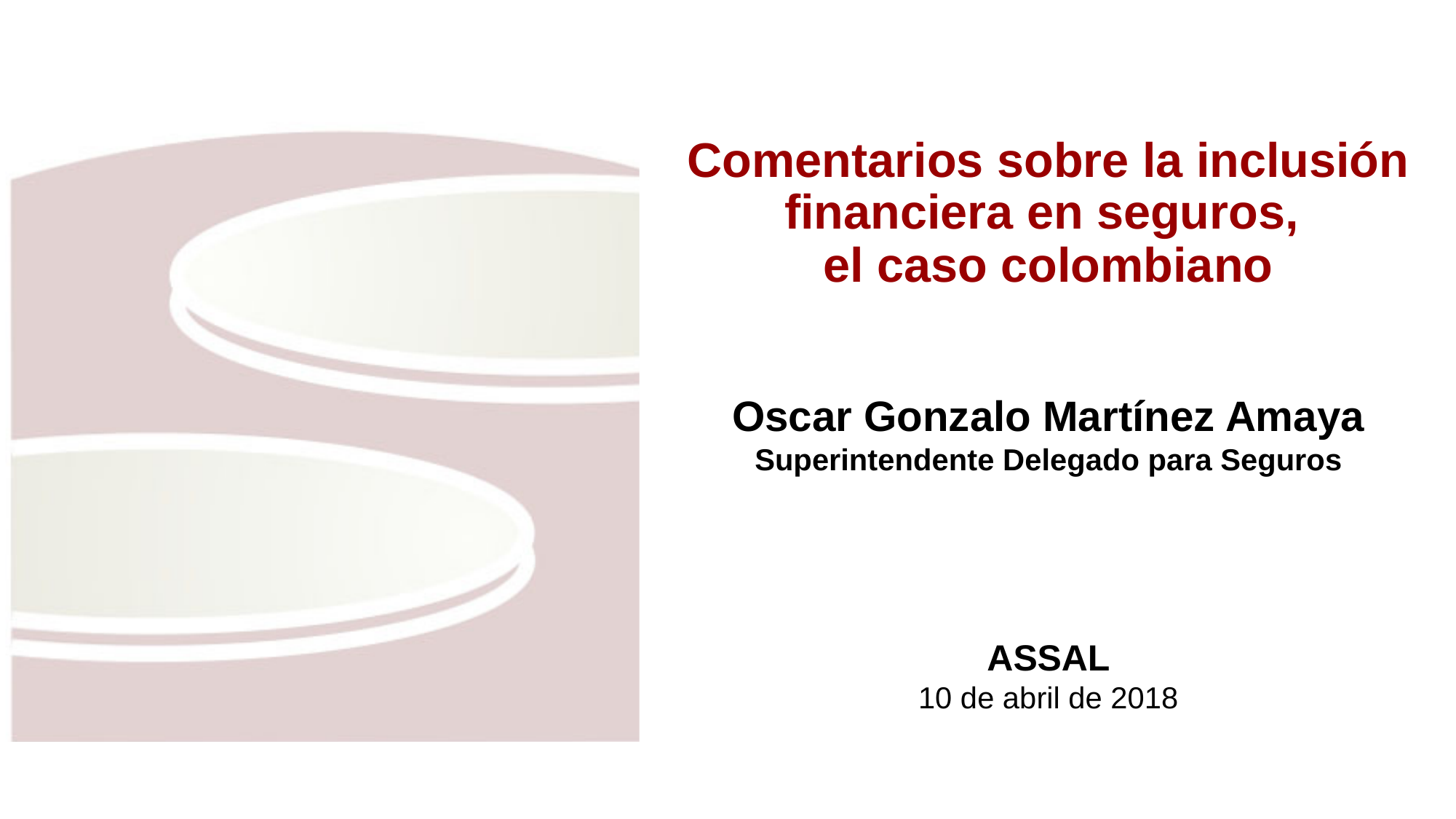

# Comentarios sobre la inclusión financiera en seguros, el caso colombiano
Oscar Gonzalo Martínez Amaya
Superintendente Delegado para Seguros
ASSAL
10 de abril de 2018